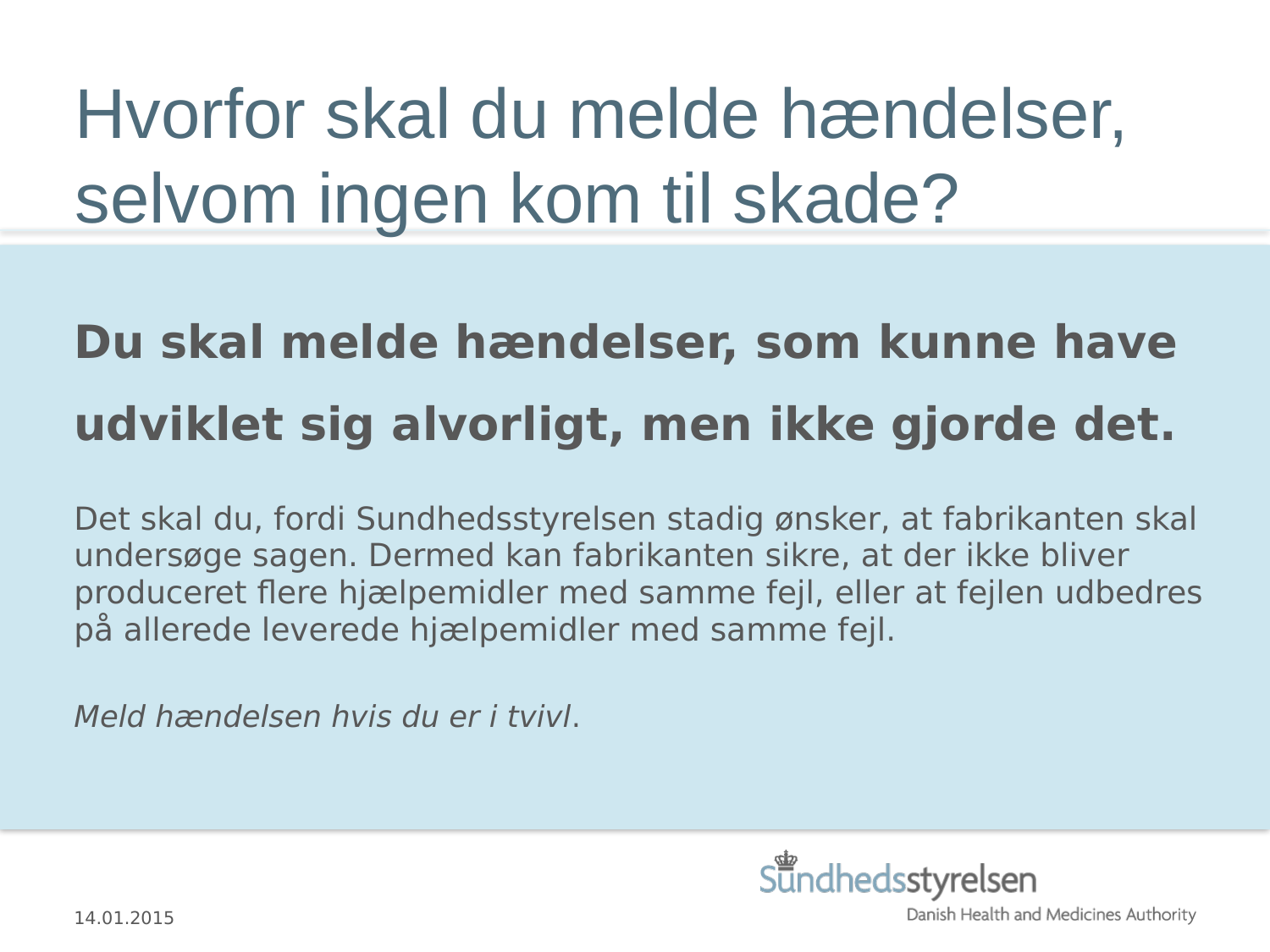

# Hvorfor skal du melde hændelser, selvom ingen kom til skade?
Du skal melde hændelser, som kunne have udviklet sig alvorligt, men ikke gjorde det.

Det skal du, fordi Sundhedsstyrelsen stadig ønsker, at fabrikanten skal undersøge sagen. Dermed kan fabrikanten sikre, at der ikke bliver produceret flere hjælpemidler med samme fejl, eller at fejlen udbedres på allerede leverede hjælpemidler med samme fejl.

Meld hændelsen hvis du er i tvivl.

14.01.2015